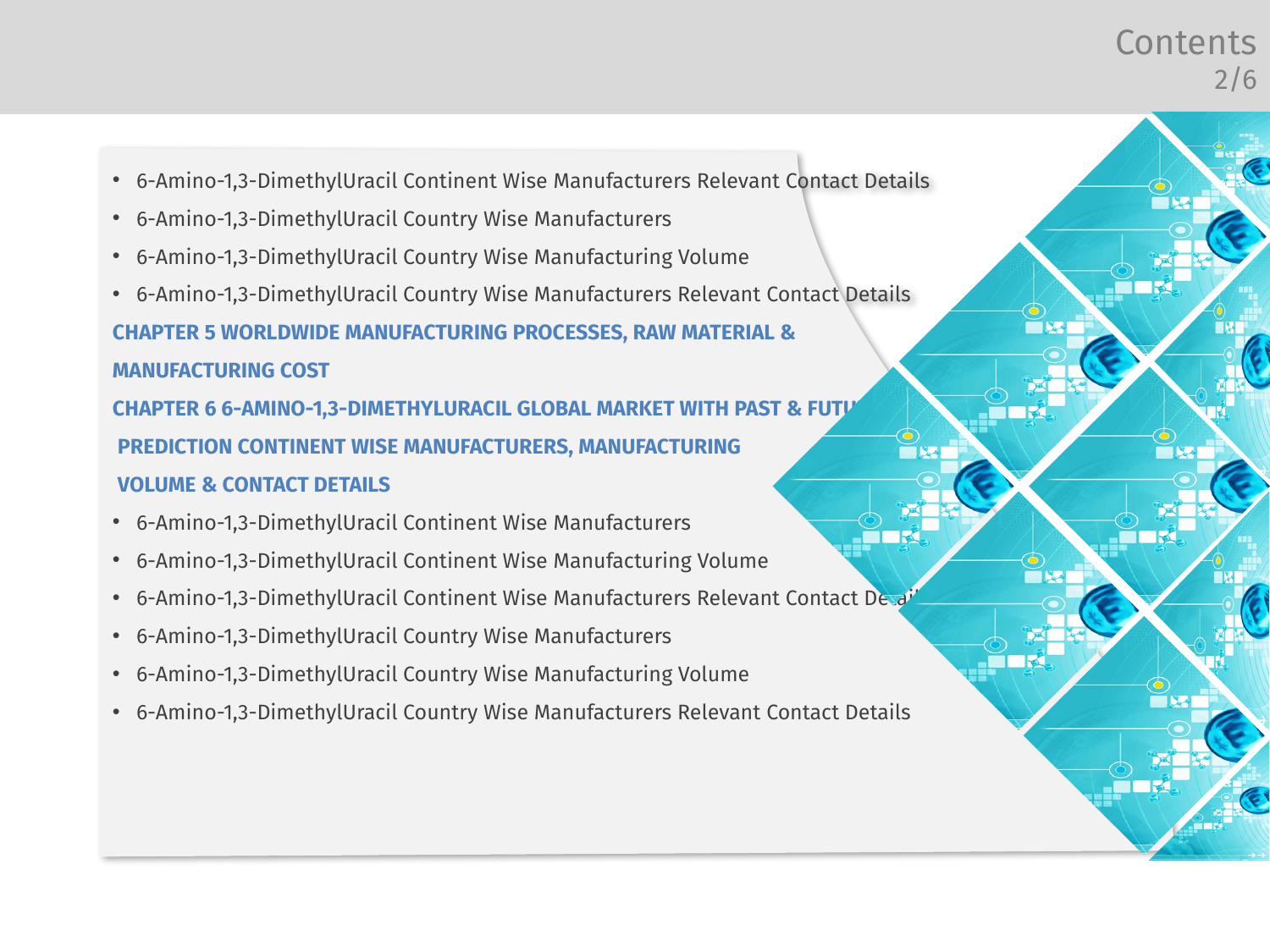

Contents
2/6

6-Amino-1,3-DimethylUracil Continent Wise Manufacturers Relevant Contact Details
6-Amino-1,3-DimethylUracil Country Wise Manufacturers
6-Amino-1,3-DimethylUracil Country Wise Manufacturing Volume
6-Amino-1,3-DimethylUracil Country Wise Manufacturers Relevant Contact Details
CHAPTER 5 WORLDWIDE MANUFACTURING PROCESSES, RAW MATERIAL &
MANUFACTURING COST
CHAPTER 6 6-AMINO-1,3-DIMETHYLURACIL GLOBAL MARKET WITH PAST & FUTURE
 PREDICTION CONTINENT WISE MANUFACTURERS, MANUFACTURING
 VOLUME & CONTACT DETAILS
6-Amino-1,3-DimethylUracil Continent Wise Manufacturers
6-Amino-1,3-DimethylUracil Continent Wise Manufacturing Volume
6-Amino-1,3-DimethylUracil Continent Wise Manufacturers Relevant Contact Details
6-Amino-1,3-DimethylUracil Country Wise Manufacturers
6-Amino-1,3-DimethylUracil Country Wise Manufacturing Volume
6-Amino-1,3-DimethylUracil Country Wise Manufacturers Relevant Contact Details